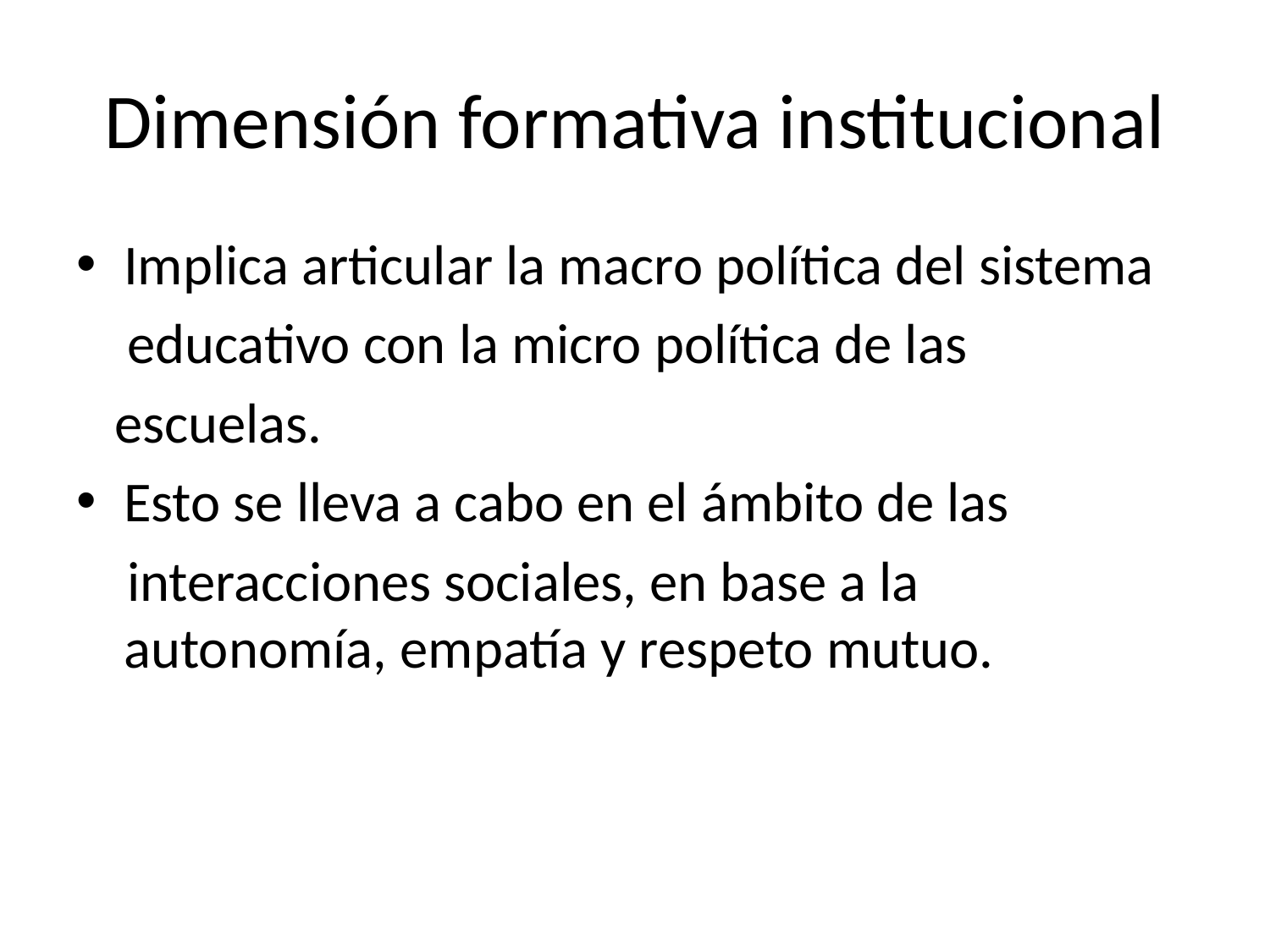

# Dimensión formativa institucional
Implica articular la macro política del sistema
    educativo con la micro política de las
   escuelas.
Esto se lleva a cabo en el ámbito de las
    interacciones sociales, en base a la autonomía, empatía y respeto mutuo.